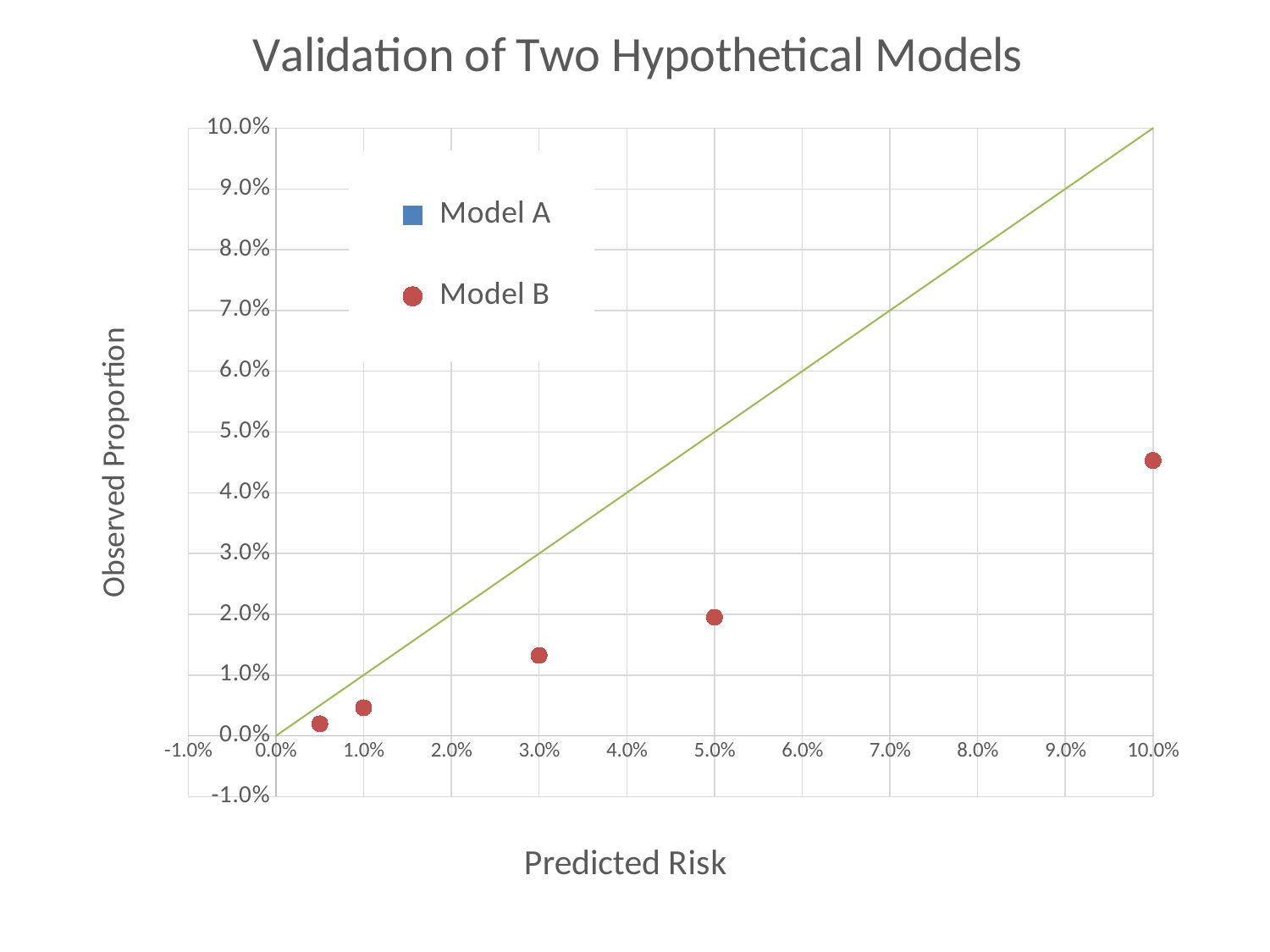

### Chart: Validation of Two Hypothetical Models

| Category |  |  |  |
|---|---|---|---|